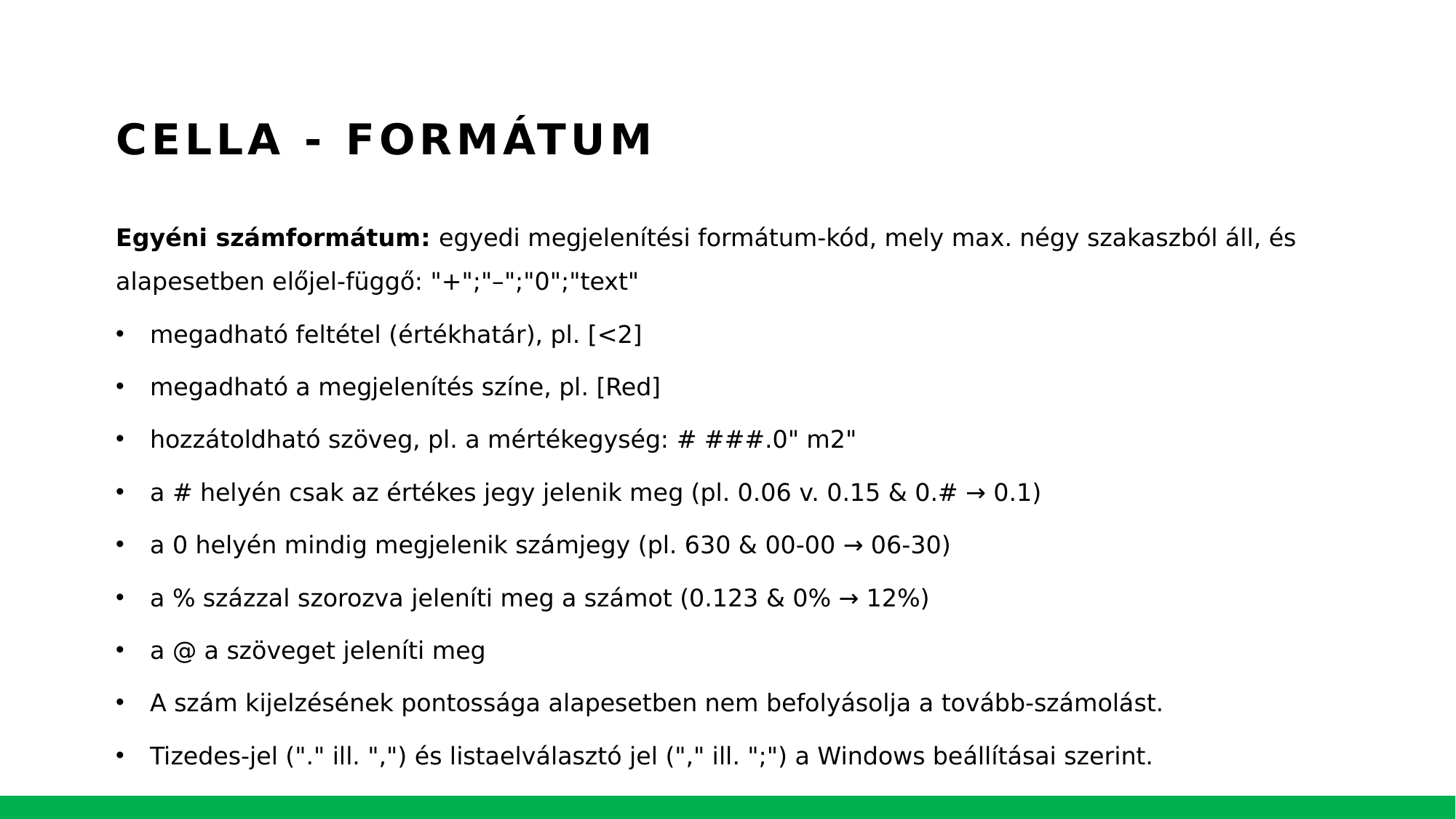

CELLA - FORMÁTUM
Egyéni számformátum: egyedi megjelenítési formátum-kód, mely max. négy szakaszból áll, és alapesetben előjel-függő: "+";"–";"0";"text"
megadható feltétel (értékhatár), pl. [<2]
megadható a megjelenítés színe, pl. [Red]
hozzátoldható szöveg, pl. a mértékegység: # ###.0" m2"
a # helyén csak az értékes jegy jelenik meg (pl. 0.06 v. 0.15 & 0.# → 0.1)
a 0 helyén mindig megjelenik számjegy (pl. 630 & 00-00 → 06-30)
a % százzal szorozva jeleníti meg a számot (0.123 & 0% → 12%)
a @ a szöveget jeleníti meg
A szám kijelzésének pontossága alapesetben nem befolyásolja a tovább-számolást.
Tizedes-jel ("." ill. ",") és listaelválasztó jel ("," ill. ";") a Windows beállításai szerint.